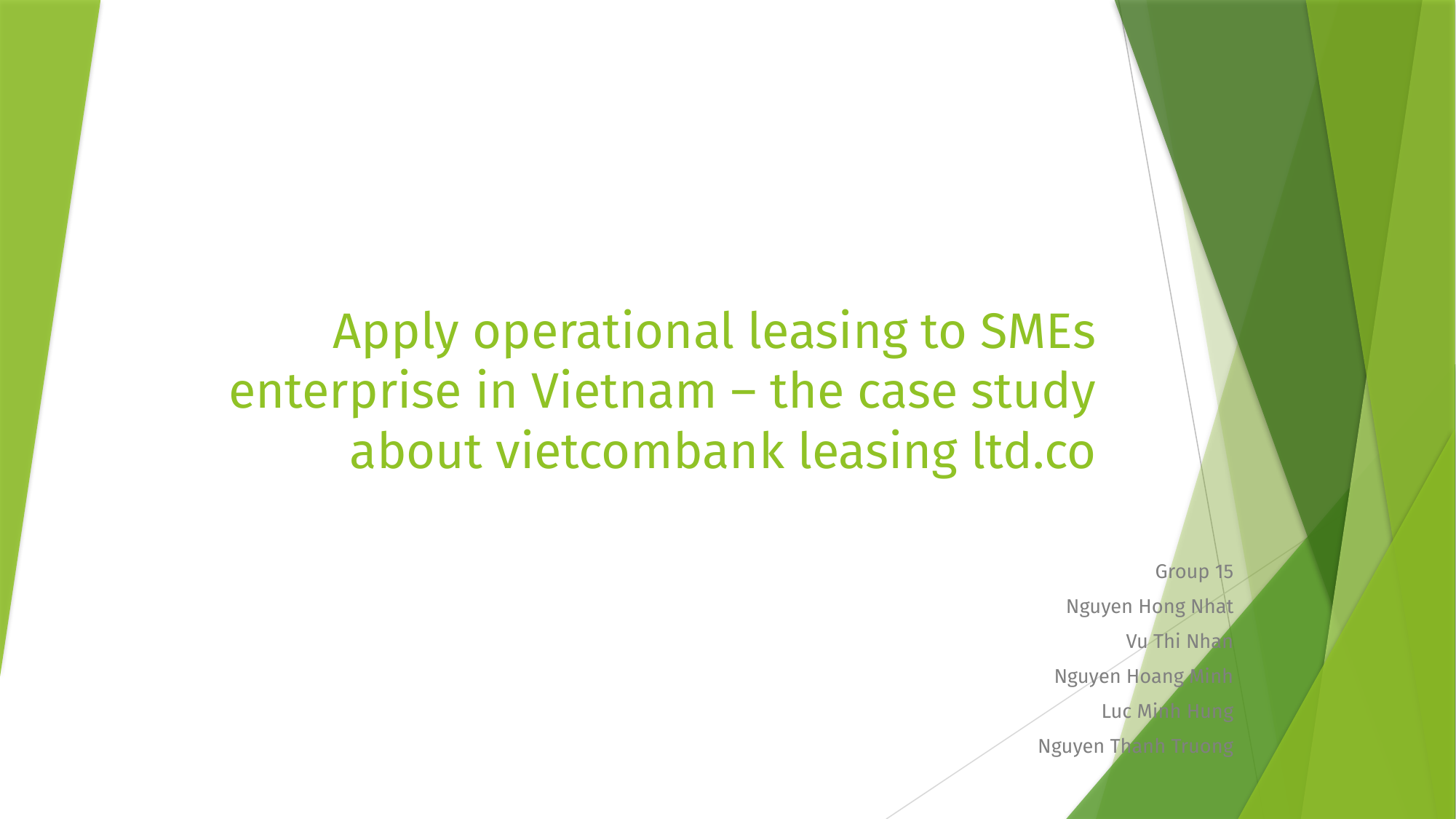

# Apply operational leasing to SMEs enterprise in Vietnam – the case study about vietcombank leasing ltd.co
Group 15
Nguyen Hong Nhat
Vu Thi Nhan
Nguyen Hoang Minh
Luc Minh Hung
Nguyen Thanh Truong